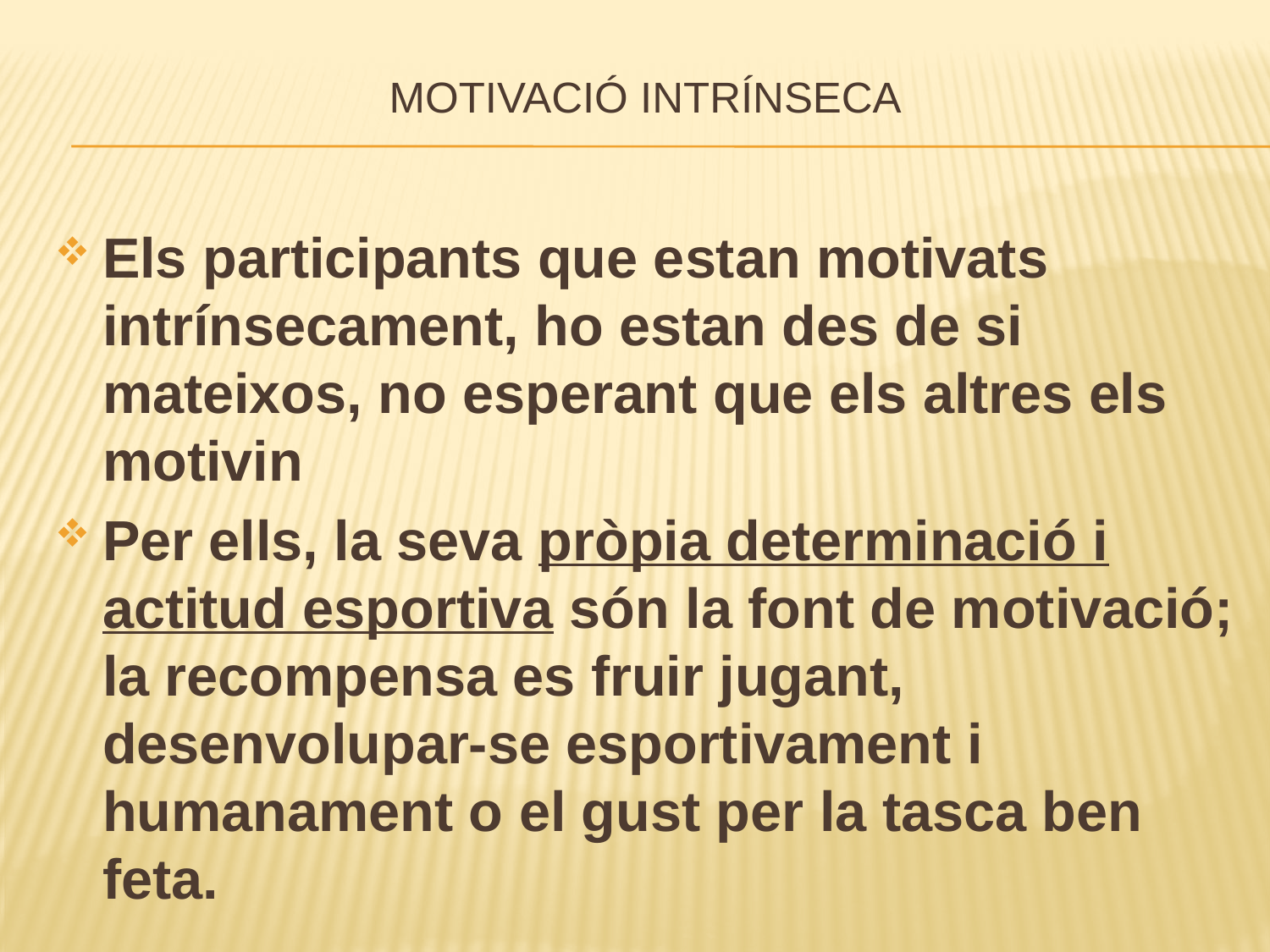

# motivació intrínseca
Els participants que estan motivats intrínsecament, ho estan des de si mateixos, no esperant que els altres els motivin
Per ells, la seva pròpia determinació i actitud esportiva són la font de motivació; la recompensa es fruir jugant, desenvolupar-se esportivament i humanament o el gust per la tasca ben feta.